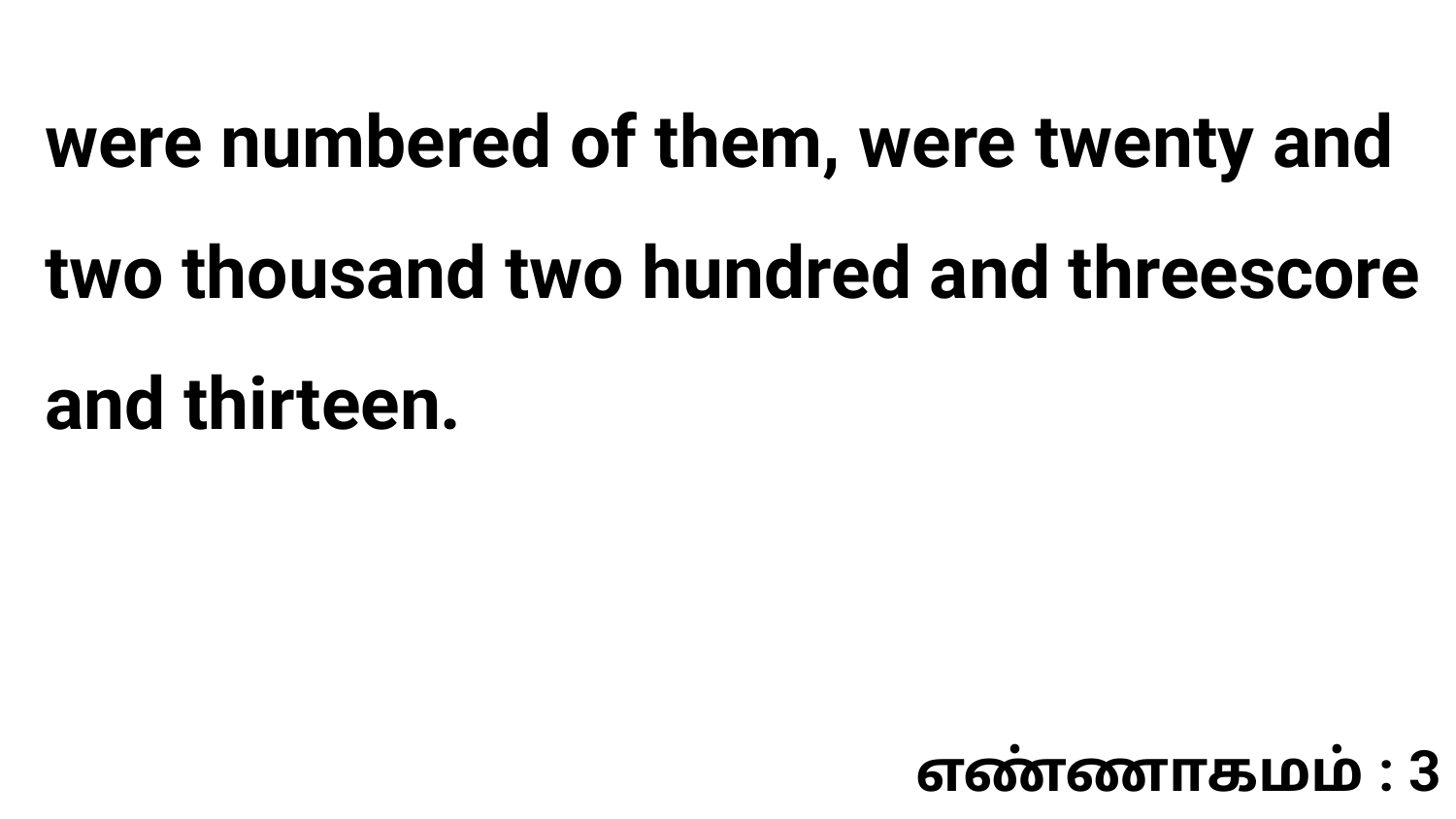

were numbered of them, were twenty and two thousand two hundred and threescore and thirteen.
எண்ணாகமம் : 3